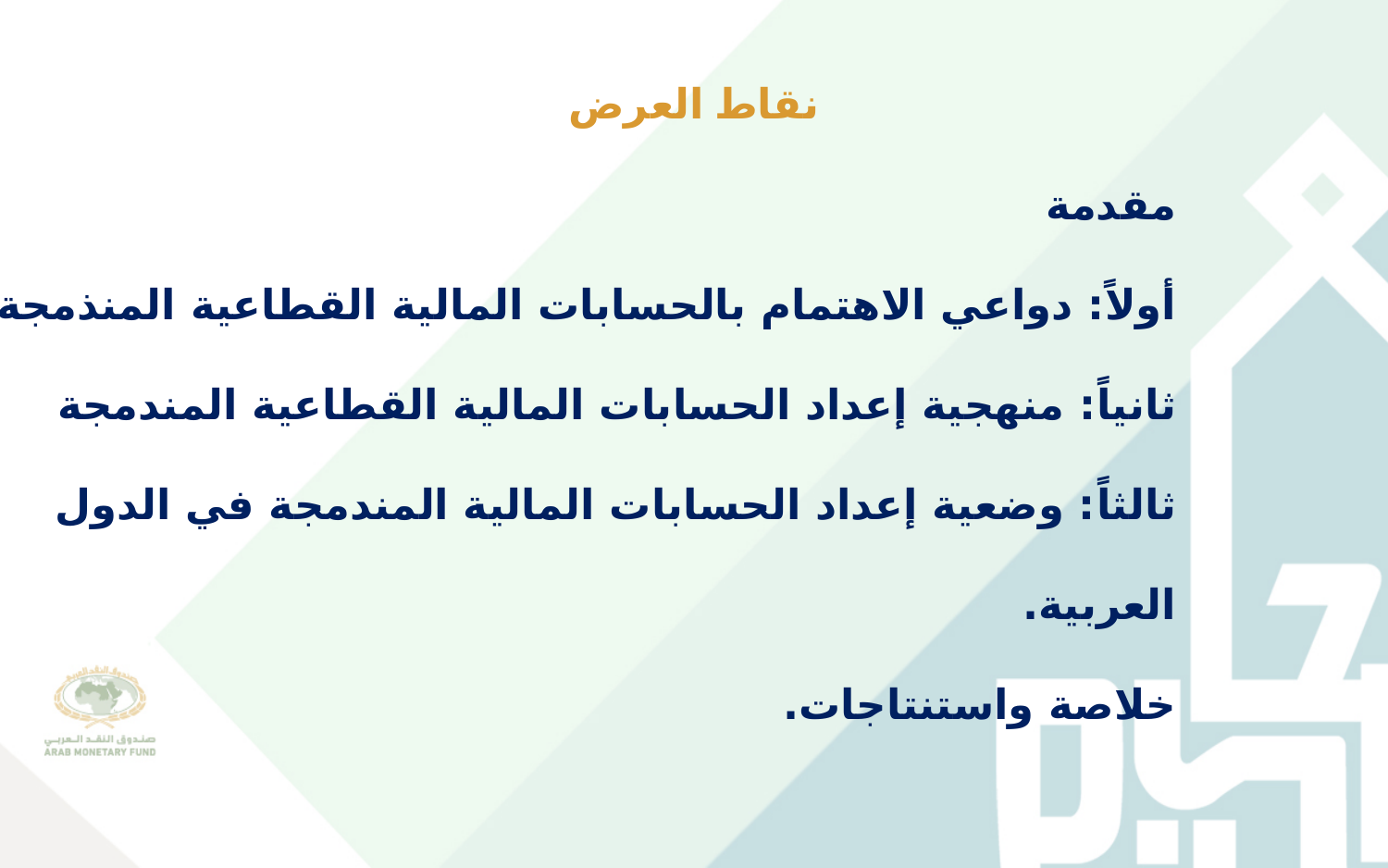

# نقاط العرض
مقدمة
أولاً: دواعي الاهتمام بالحسابات المالية القطاعية المنذمجة
ثانياً: منهجية إعداد الحسابات المالية القطاعية المندمجة
ثالثاً: وضعية إعداد الحسابات المالية المندمجة في الدول العربية.
خلاصة واستنتاجات.